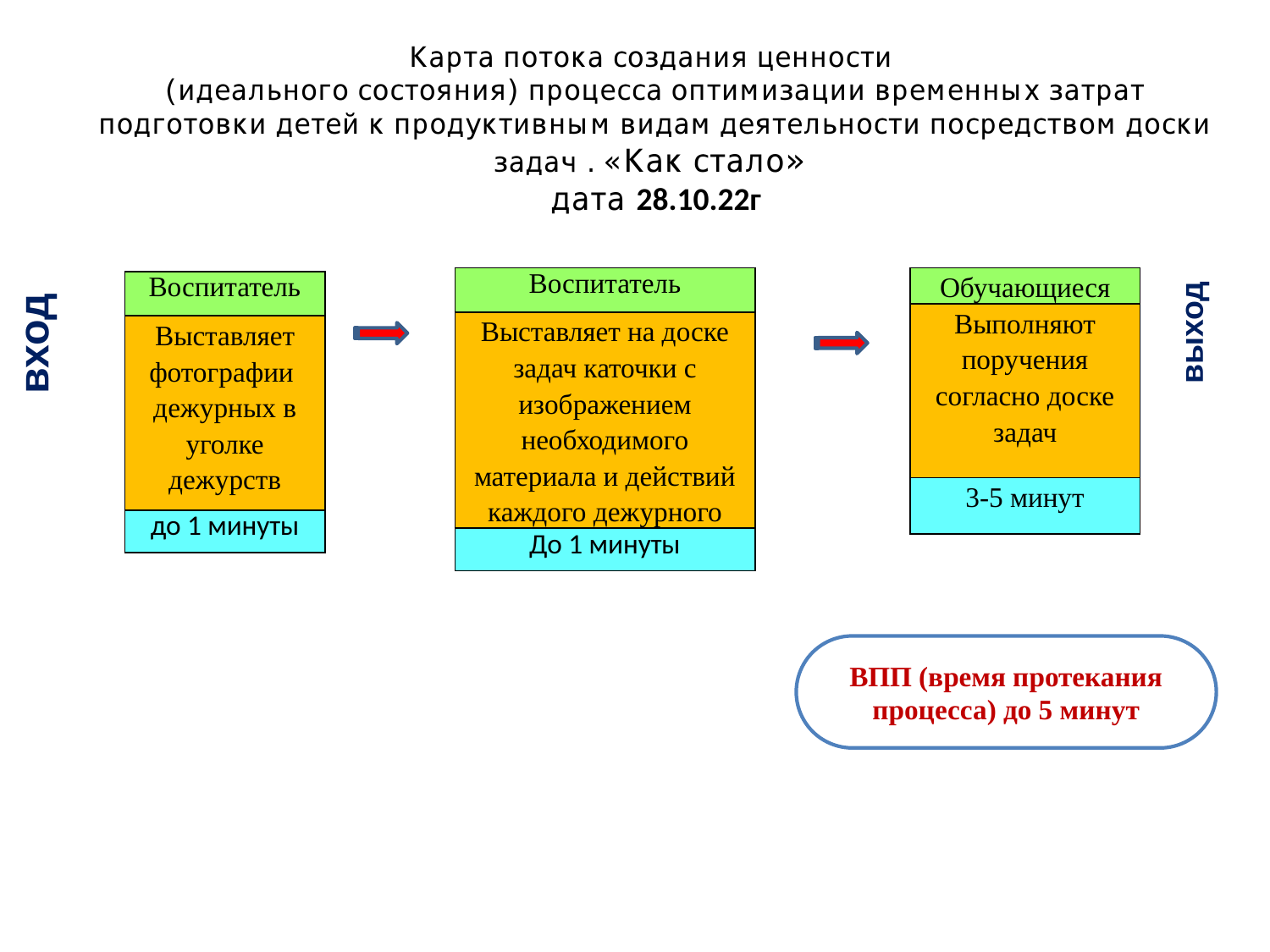

# Карта потока создания ценности (идеального состояния) процесса оптимизации временных затрат подготовки детей к продуктивным видам деятельности посредством доски задач . «Как стало» дата 28.10.22г
| Воспитатель |
| --- |
| Выставляет на доске задач каточки с изображением необходимого материала и действий каждого дежурного |
| До 1 минуты |
| Обучающиеся |
| --- |
| Выполняют поручения согласно доске задач |
| 3-5 минут |
| Воспитатель |
| --- |
| Выставляет фотографии дежурных в уголке дежурств |
| до 1 минуты |
выход
вход

ВПП (время протекания процесса) до 5 минут